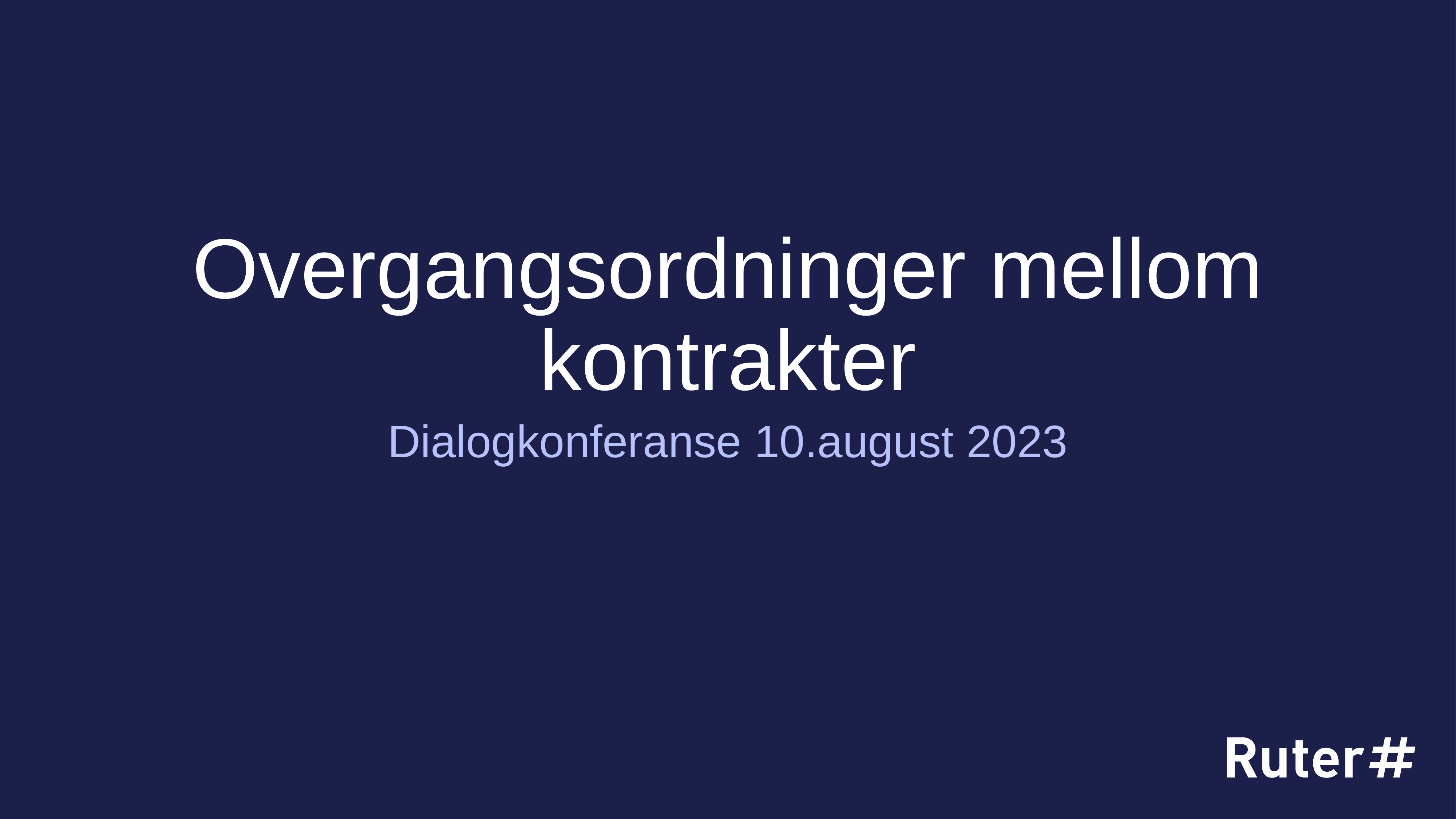

# Overgangsordninger mellom kontrakter
Dialogkonferanse 10.august 2023